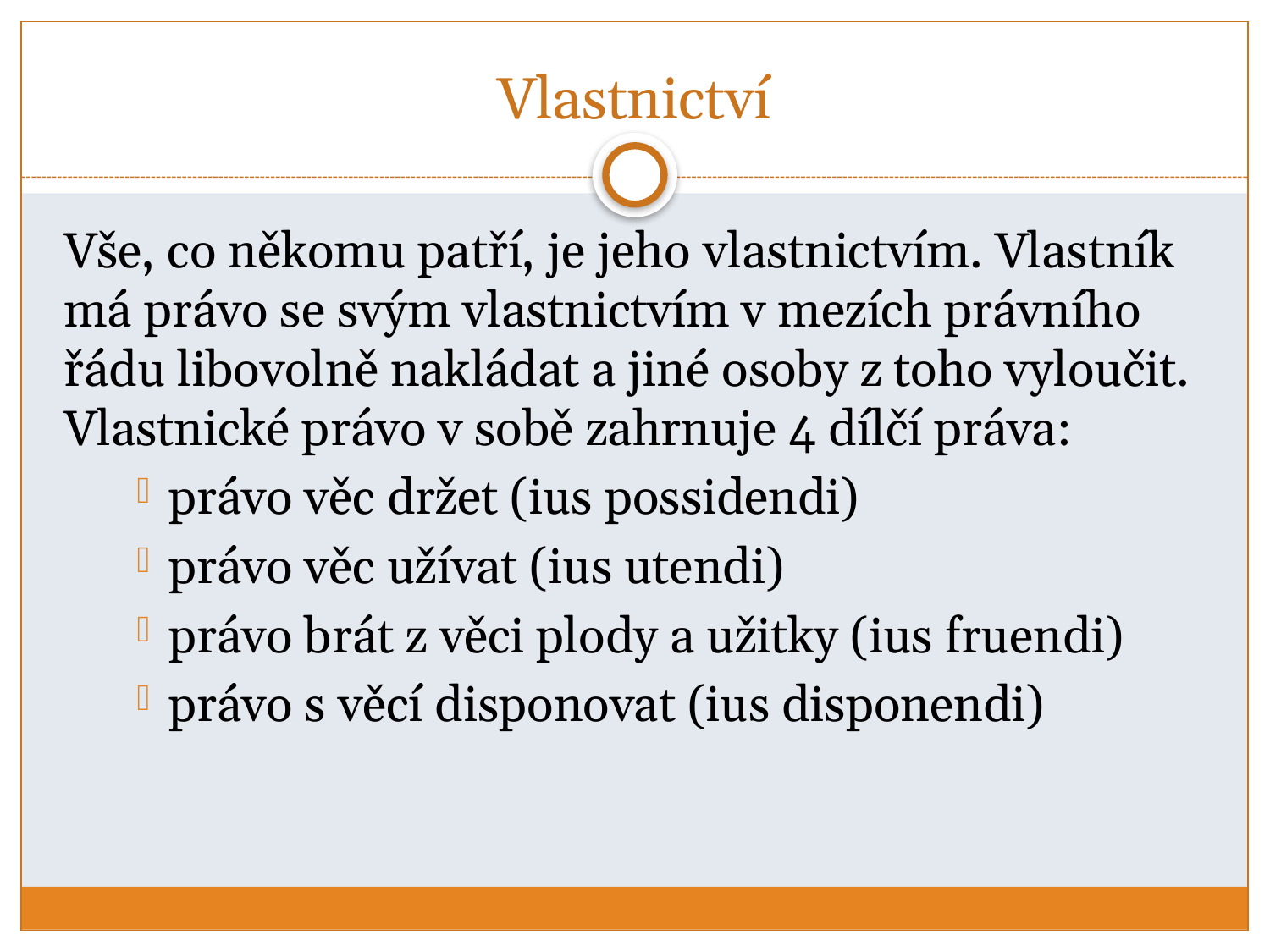

# Vlastnictví
Vše, co někomu patří, je jeho vlastnictvím. Vlastník má právo se svým vlastnictvím v mezích právního řádu libovolně nakládat a jiné osoby z toho vyloučit. Vlastnické právo v sobě zahrnuje 4 dílčí práva:
právo věc držet (ius possidendi)
právo věc užívat (ius utendi)
právo brát z věci plody a užitky (ius fruendi)
právo s věcí disponovat (ius disponendi)